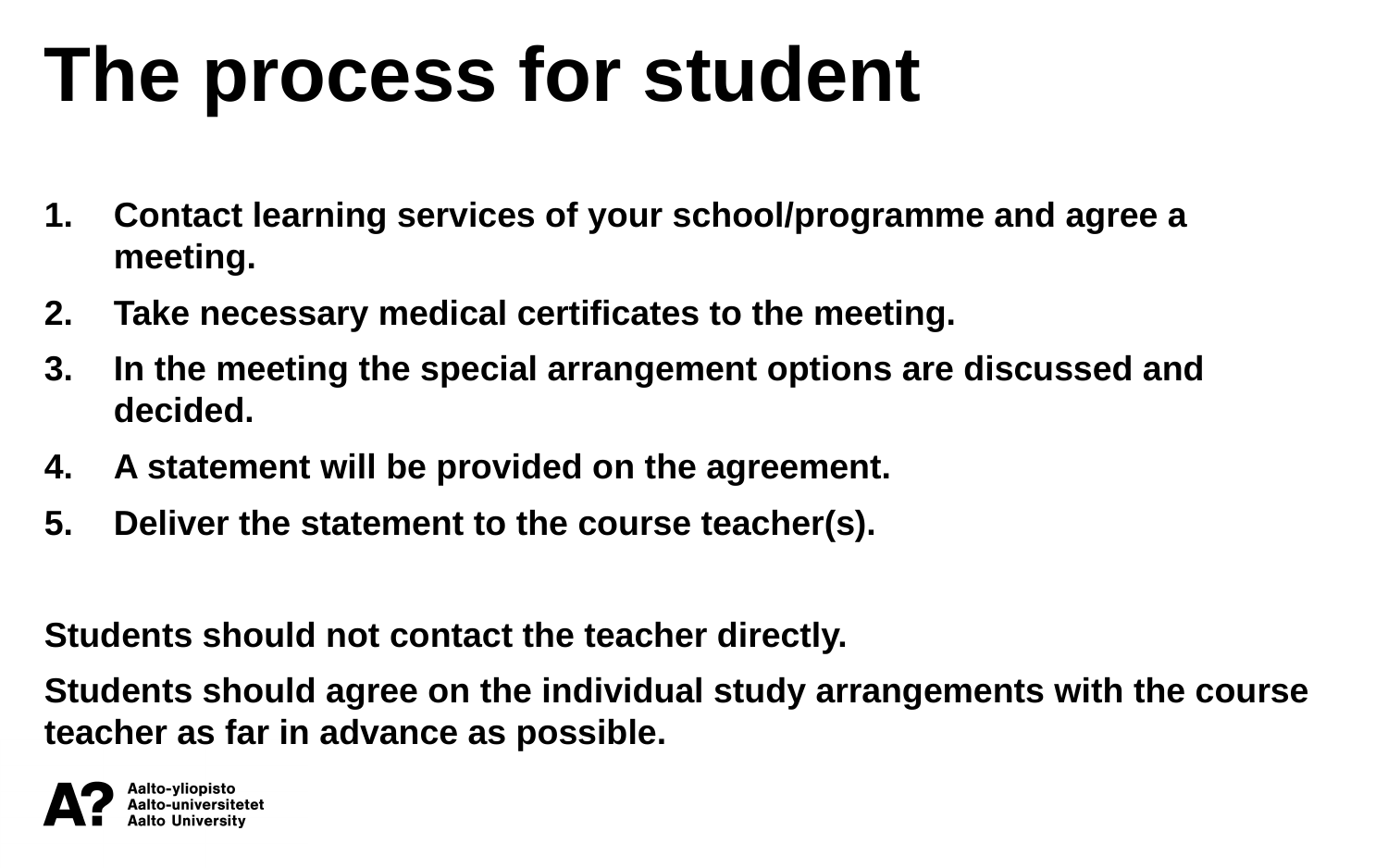

The process for student
Contact learning services of your school/programme and agree a meeting.
Take necessary medical certificates to the meeting.
In the meeting the special arrangement options are discussed and decided.
A statement will be provided on the agreement.
Deliver the statement to the course teacher(s).

Students should not contact the teacher directly.
Students should agree on the individual study arrangements with the course teacher as far in advance as possible.